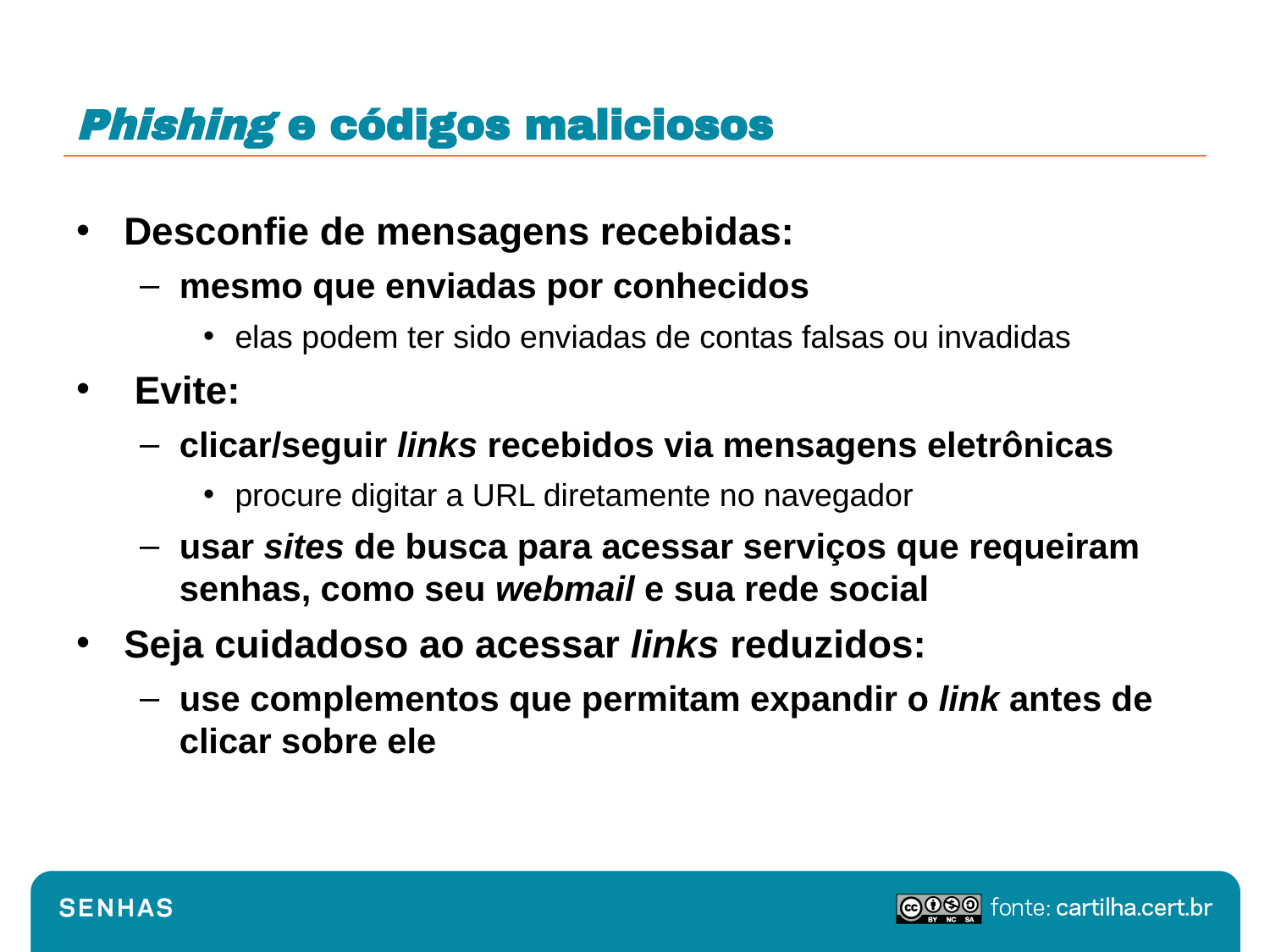

# Phishing e códigos maliciosos
Desconfie de mensagens recebidas:
mesmo que enviadas por conhecidos
elas podem ter sido enviadas de contas falsas ou invadidas
 Evite:
clicar/seguir links recebidos via mensagens eletrônicas
procure digitar a URL diretamente no navegador
usar sites de busca para acessar serviços que requeiram senhas, como seu webmail e sua rede social
Seja cuidadoso ao acessar links reduzidos:
use complementos que permitam expandir o link antes de clicar sobre ele